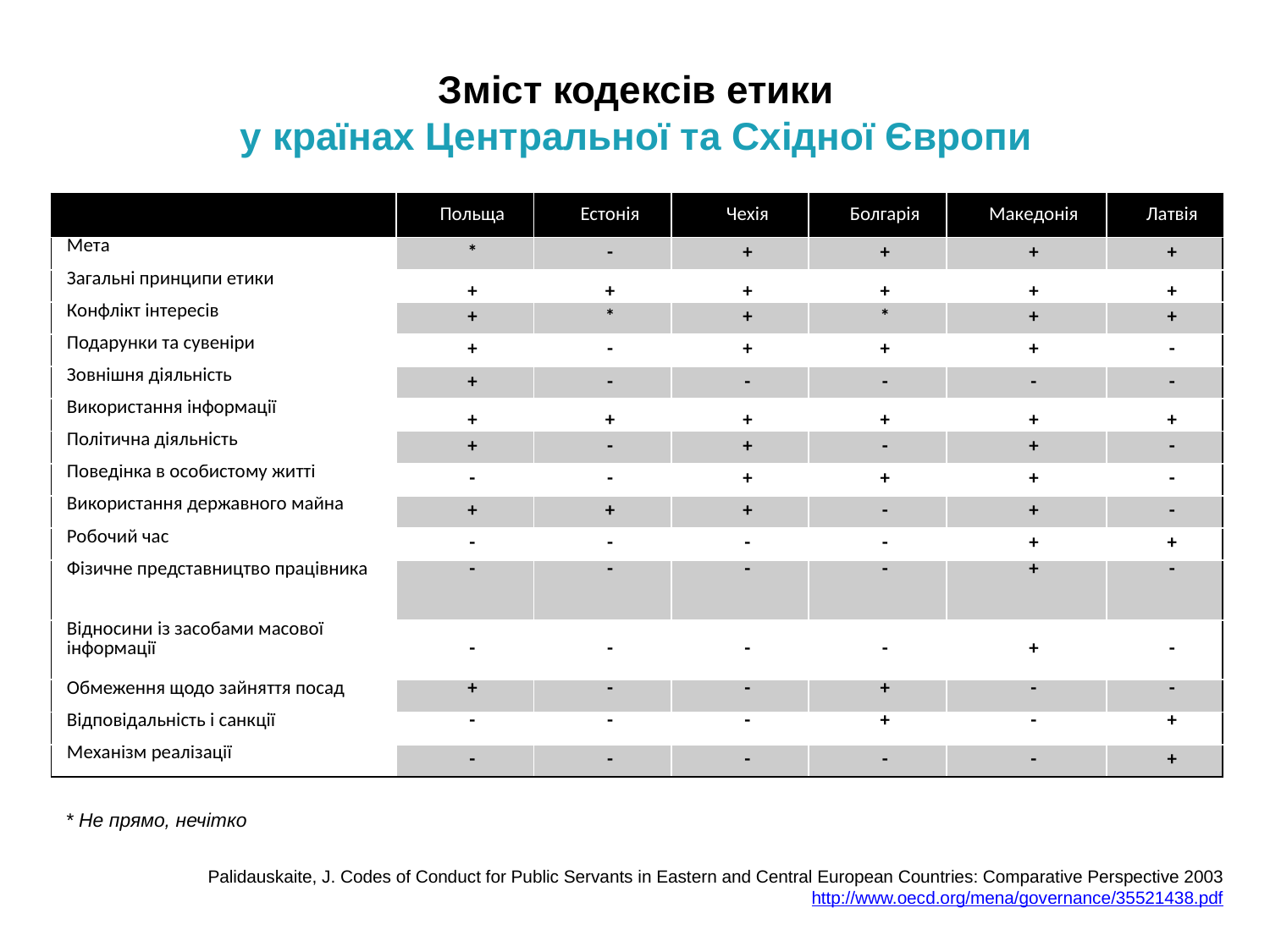

Зміст кодексів етики
у країнах Центральної та Східної Європи
|  | Польща | Естонія | Чехія | Болгарія | Македонія | Латвія |
| --- | --- | --- | --- | --- | --- | --- |
| Мета | \* | - | + | + | + | + |
| Загальні принципи етики | + | + | + | + | + | + |
| Конфлікт інтересів | + | \* | + | \* | + | + |
| Подарунки та сувеніри | + | - | + | + | + | - |
| Зовнішня діяльність | + | - | - | - | - | - |
| Використання інформації | + | + | + | + | + | + |
| Політична діяльність | + | - | + | - | + | - |
| Поведінка в особистому житті | - | - | + | + | + | - |
| Використання державного майна | + | + | + | - | + | - |
| Робочий час | - | - | - | - | + | + |
| Фізичне представництво працівника | - | - | - | - | + | - |
| Відносини із засобами масової інформації | - | - | - | - | + | - |
| Обмеження щодо зайняття посад | + | - | - | + | - | - |
| Відповідальність і санкції | - | - | - | + | - | + |
| Механізм реалізації | - | - | - | - | - | + |
* Не прямо, нечітко
Palidauskaite, J. Codes of Conduct for Public Servants in Eastern and Central European Countries: Comparative Perspective 2003
http://www.oecd.org/mena/governance/35521438.pdf